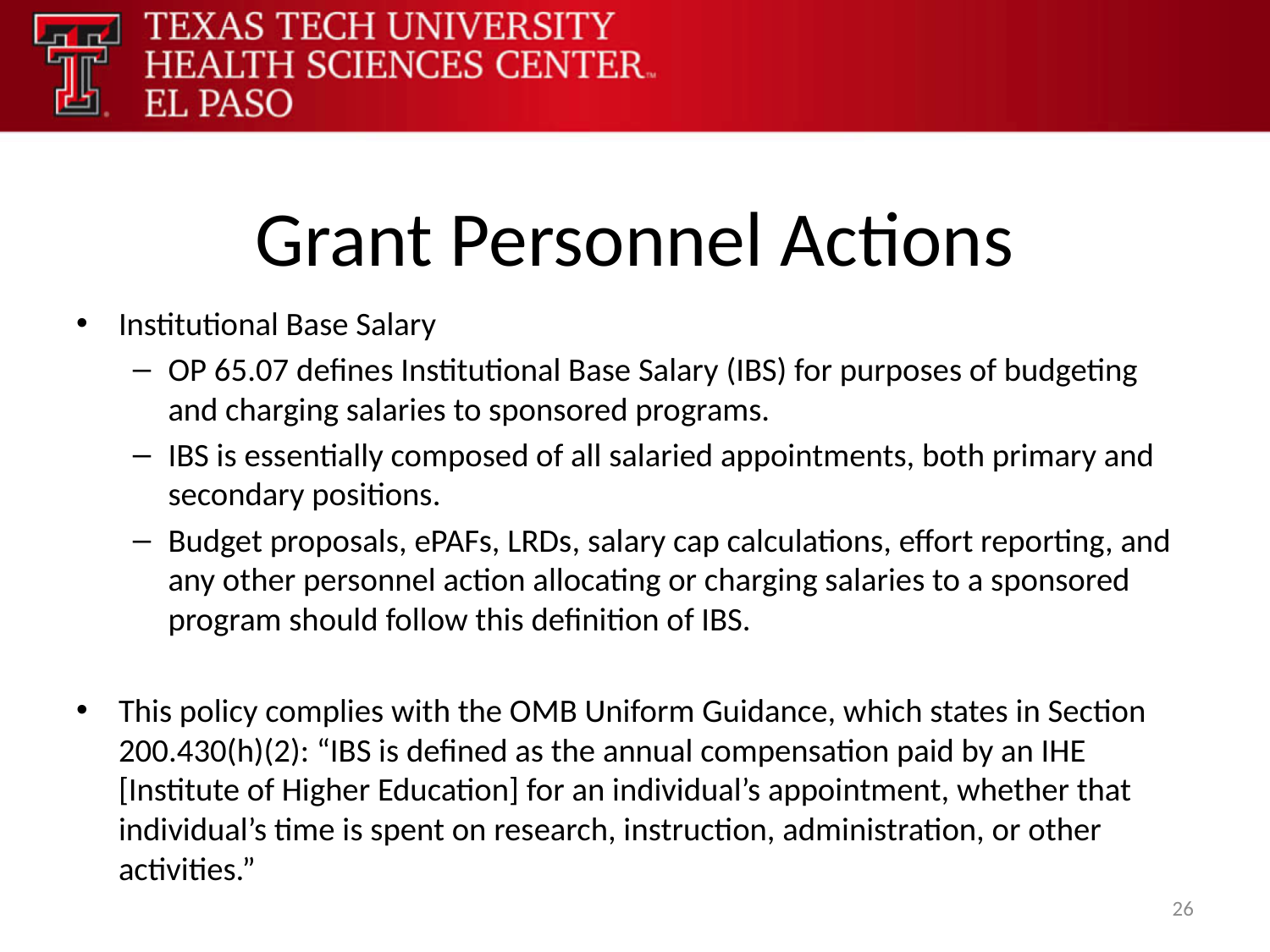

# Grant Personnel Actions
Institutional Base Salary
OP 65.07 defines Institutional Base Salary (IBS) for purposes of budgeting and charging salaries to sponsored programs.
IBS is essentially composed of all salaried appointments, both primary and secondary positions.
Budget proposals, ePAFs, LRDs, salary cap calculations, effort reporting, and any other personnel action allocating or charging salaries to a sponsored program should follow this definition of IBS.

This policy complies with the OMB Uniform Guidance, which states in Section 200.430(h)(2): “IBS is defined as the annual compensation paid by an IHE [Institute of Higher Education] for an individual’s appointment, whether that individual’s time is spent on research, instruction, administration, or other activities.”

26